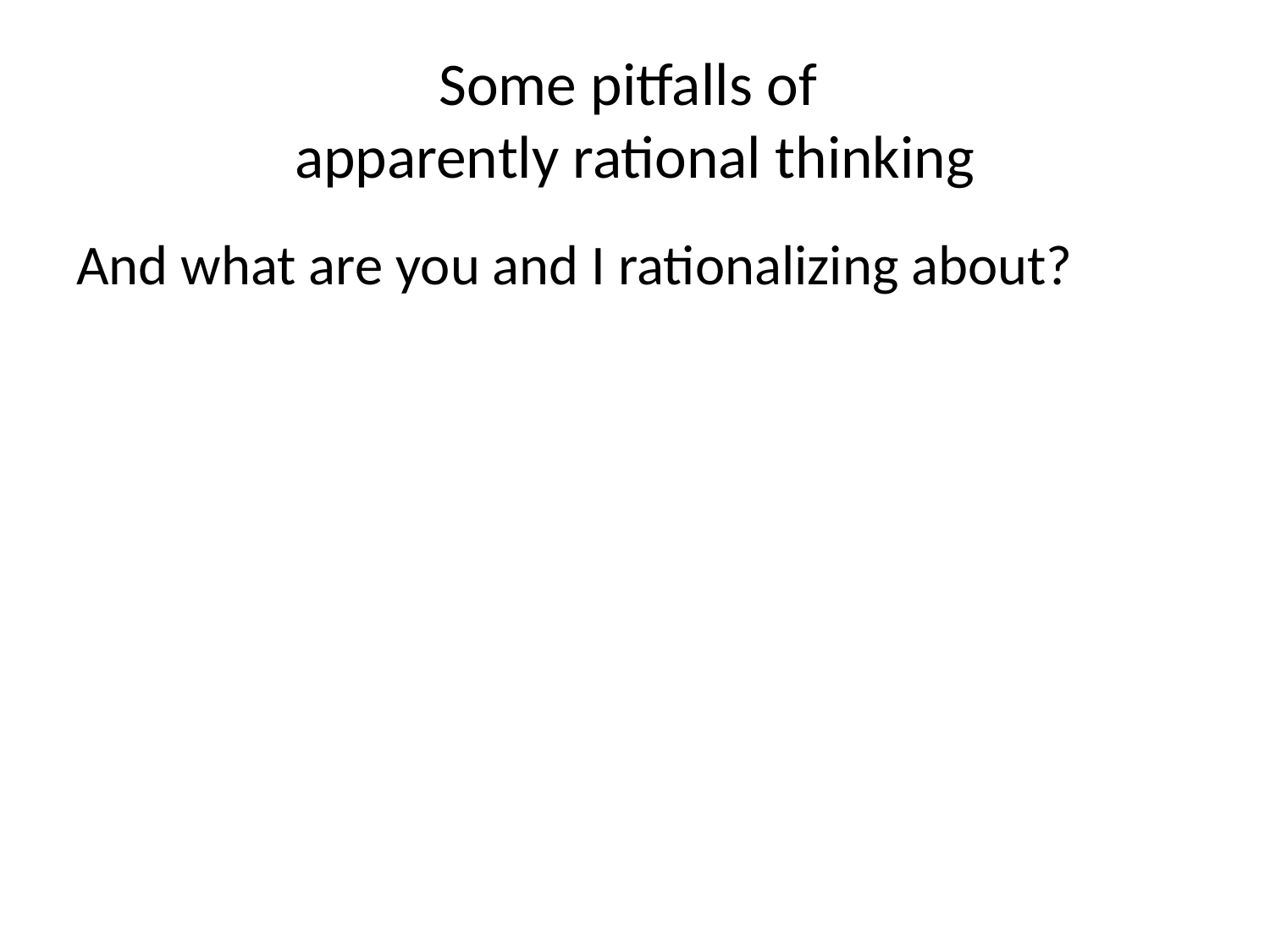

# Some pitfalls of apparently rational thinking
And what are you and I rationalizing about?